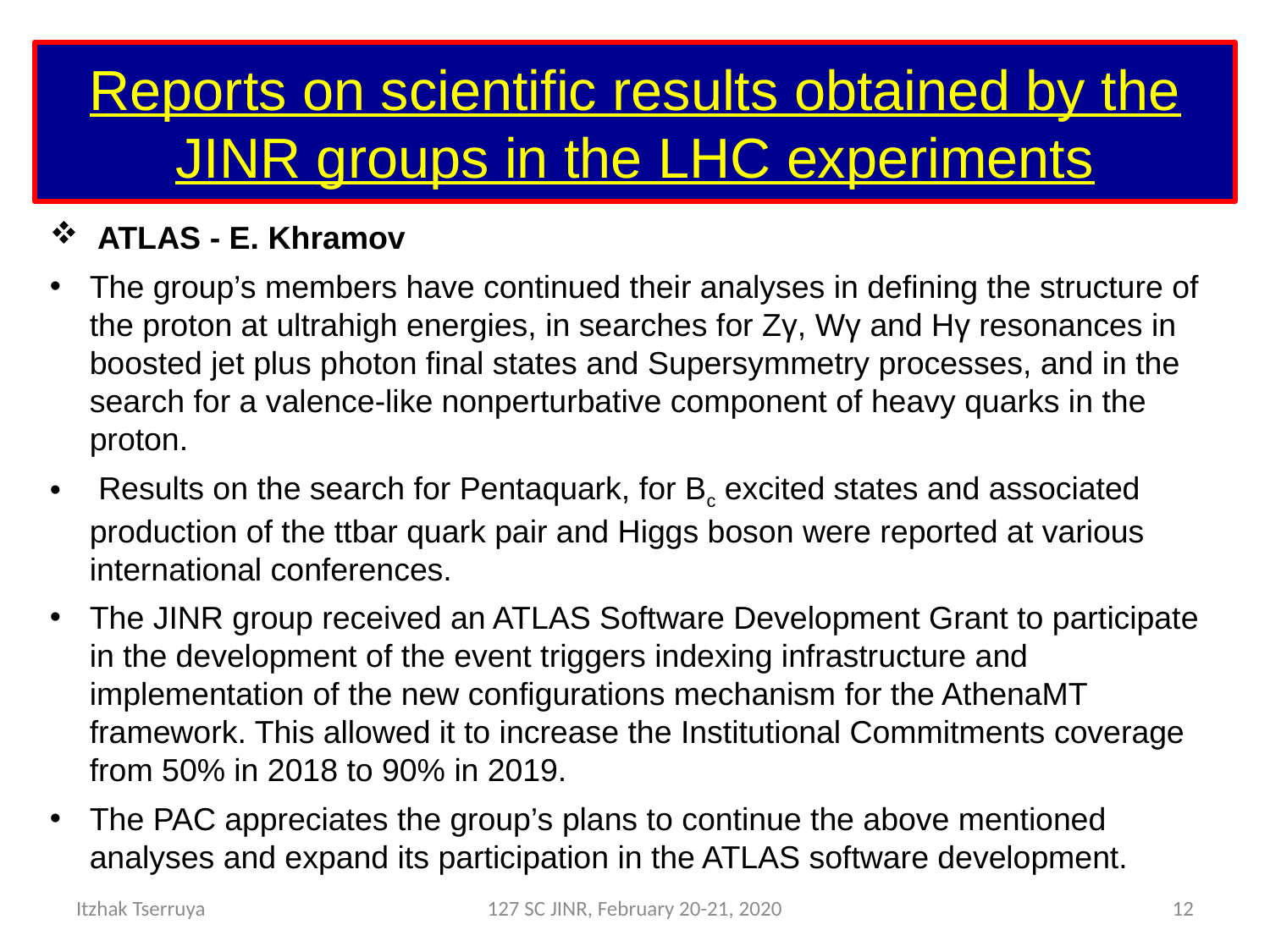

# Reports on scientific results obtained by the JINR groups in the LHC experiments
ATLAS - E. Khramov
The group’s members have continued their analyses in defining the structure of the proton at ultrahigh energies, in searches for Zγ, Wγ and Hγ resonances in boosted jet plus photon final states and Supersymmetry processes, and in the search for a valence-like nonperturbative component of heavy quarks in the proton.
 Results on the search for Pentaquark, for Bc excited states and associated production of the ttbar quark pair and Higgs boson were reported at various international conferences.
The JINR group received an ATLAS Software Development Grant to participate in the development of the event triggers indexing infrastructure and implementation of the new configurations mechanism for the AthenaMT framework. This allowed it to increase the Institutional Commitments coverage from 50% in 2018 to 90% in 2019.
The PAC appreciates the group’s plans to continue the above mentioned analyses and expand its participation in the ATLAS software development.
Itzhak Tserruya
127 SC JINR, February 20-21, 2020
12